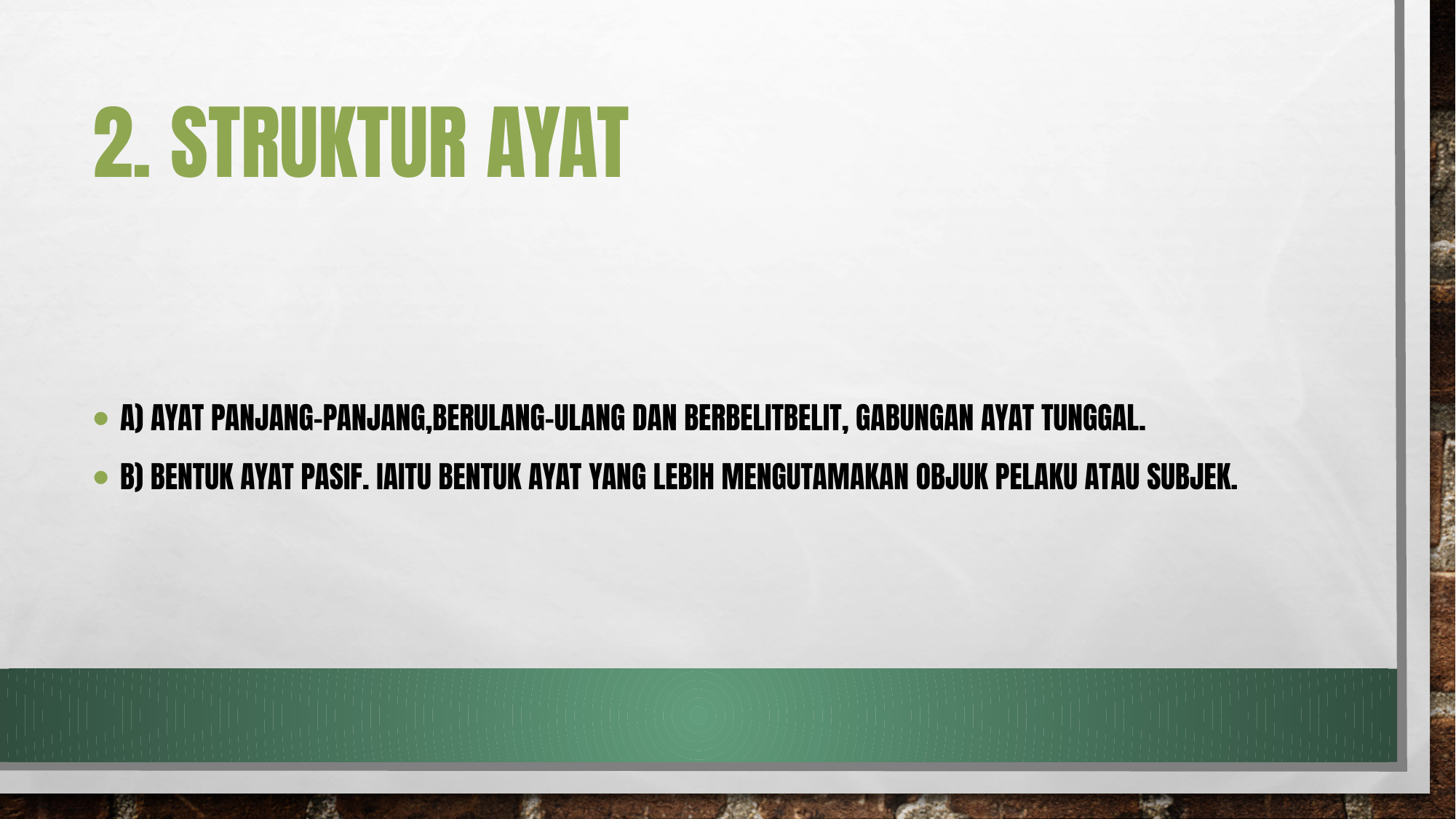

# 2. Struktur ayat
a) Ayat panjang-panjang,berulang-ulang dan berbelitbelit, gabungan ayat tunggal.
b) Bentuk ayat pasif. Iaitu bentuk ayat yang lebih mengutamakan objuk pelaku atau subjek.